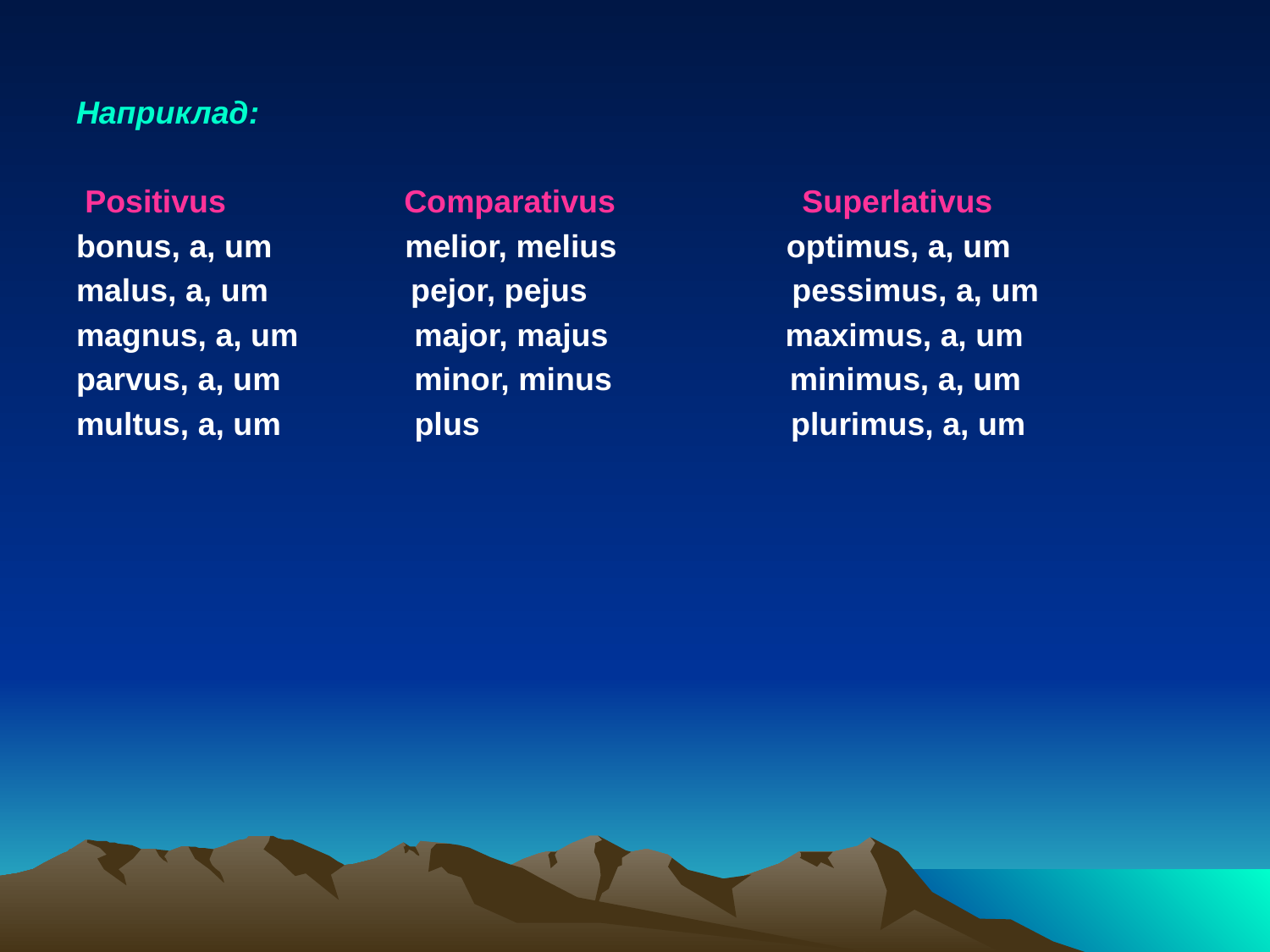

Наприклад:

 Positivus                    Comparativus                     Superlativus
bonus, a, um               melior, melius                   optimus, a, um
malus, a, um                pejor, pejus                       pessimus, a, um
magnus, a, um             major, majus                    maximus, a, um
parvus, a, um               minor, minus                    minimus, a, um
multus, a, um               plus                                   plurimus, a, um